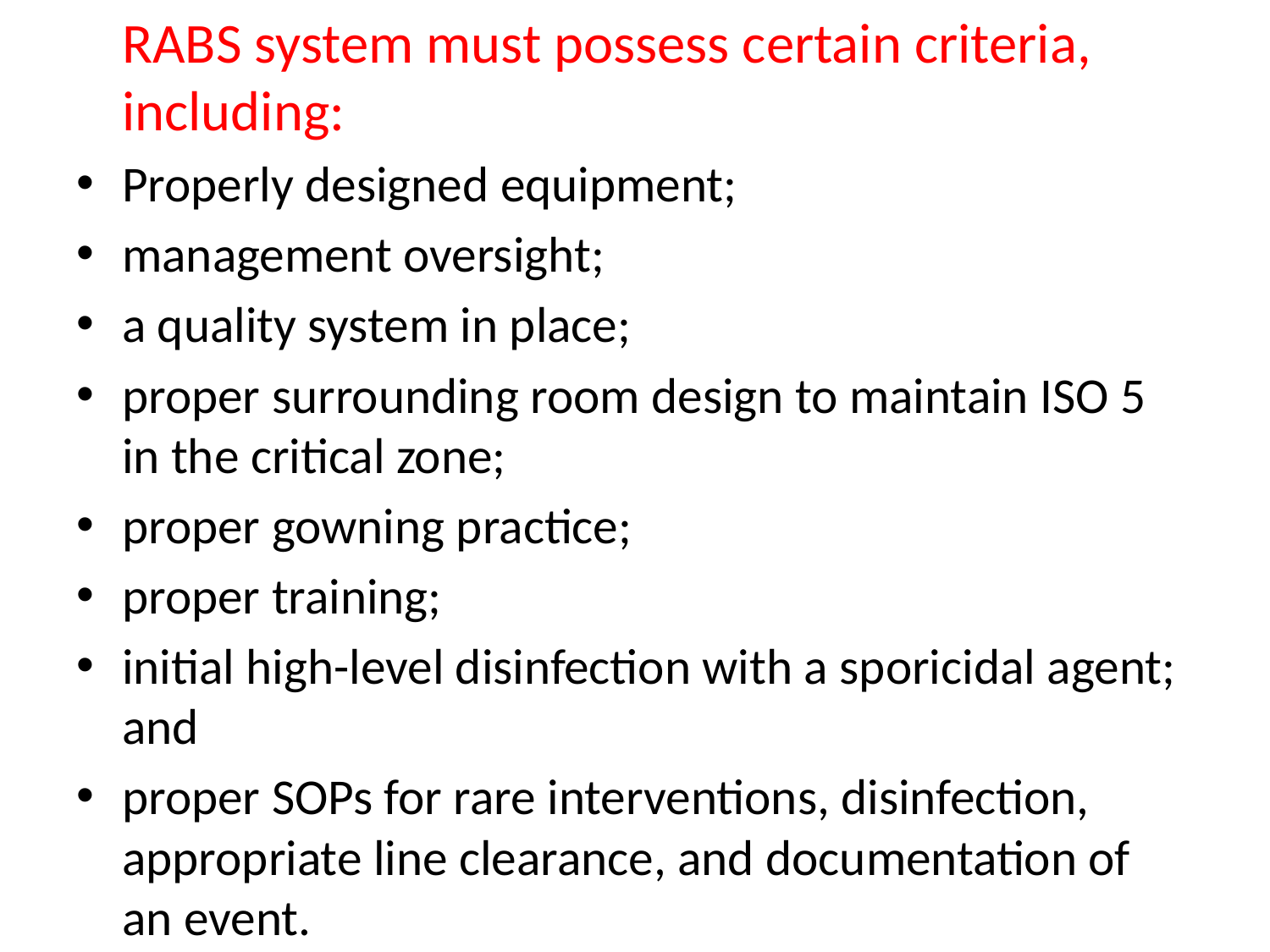

RABS system must possess certain criteria, including:
Properly designed equipment;
management oversight;
a quality system in place;
proper surrounding room design to maintain ISO 5 in the critical zone;
proper gowning practice;
proper training;
initial high-level disinfection with a sporicidal agent; and
proper SOPs for rare interventions, disinfection, appropriate line clearance, and documentation of an event.